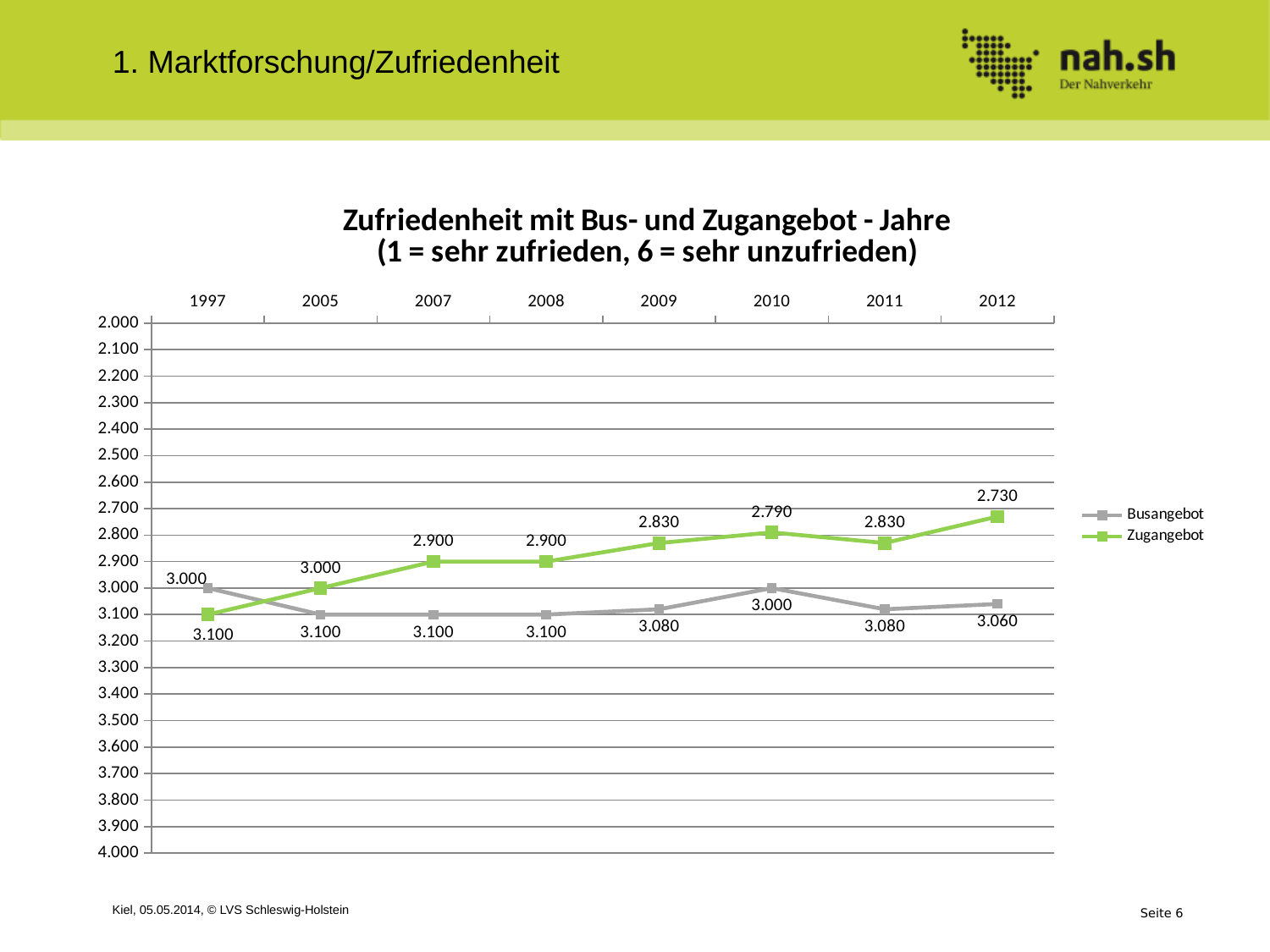

1. Marktforschung/Zufriedenheit

### Chart: Zufriedenheit mit Bus- und Zugangebot - Jahre
(1 = sehr zufrieden, 6 = sehr unzufrieden)

| Category | Busangebot | Zugangebot |
|---|---|---|
| 1997 | 3.0 | 3.1 |
| 2005 | 3.1 | 3.0 |
| 2007 | 3.1 | 2.9 |
| 2008 | 3.1 | 2.9 |
| 2009 | 3.08 | 2.83 |
| 2010 | 3.0 | 2.79 |
| 2011 | 3.08 | 2.83 |
| 2012 | 3.06 | 2.73 |
Kiel, 05.05.2014, © LVS Schleswig-Holstein